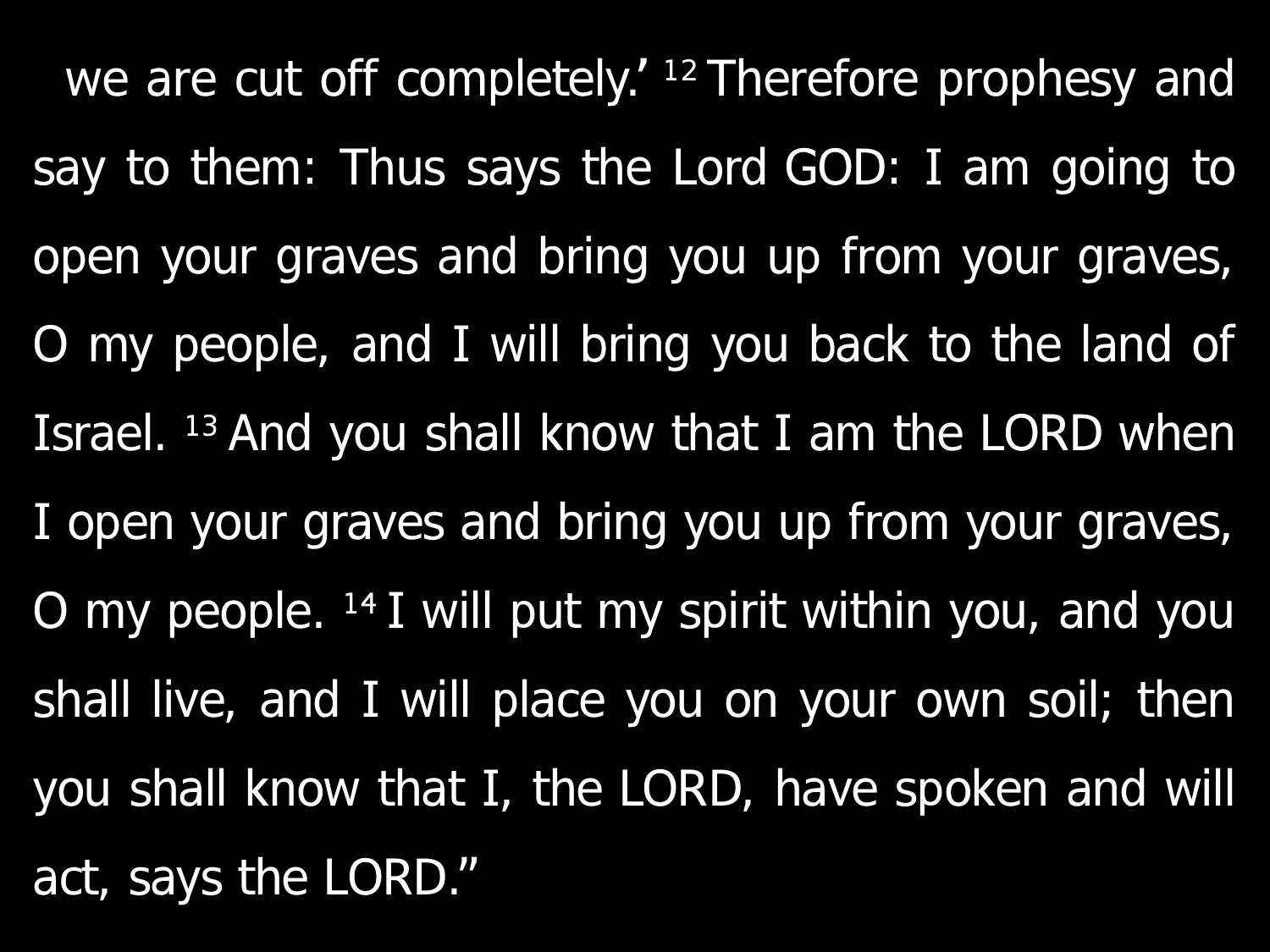

we are cut off completely.’ 12 Therefore prophesy and say to them: Thus says the Lord God: I am going to open your graves and bring you up from your graves, O my people, and I will bring you back to the land of Israel. 13 And you shall know that I am the Lord when I open your graves and bring you up from your graves, O my people. 14 I will put my spirit within you, and you shall live, and I will place you on your own soil; then you shall know that I, the Lord, have spoken and will act, says the Lord.”